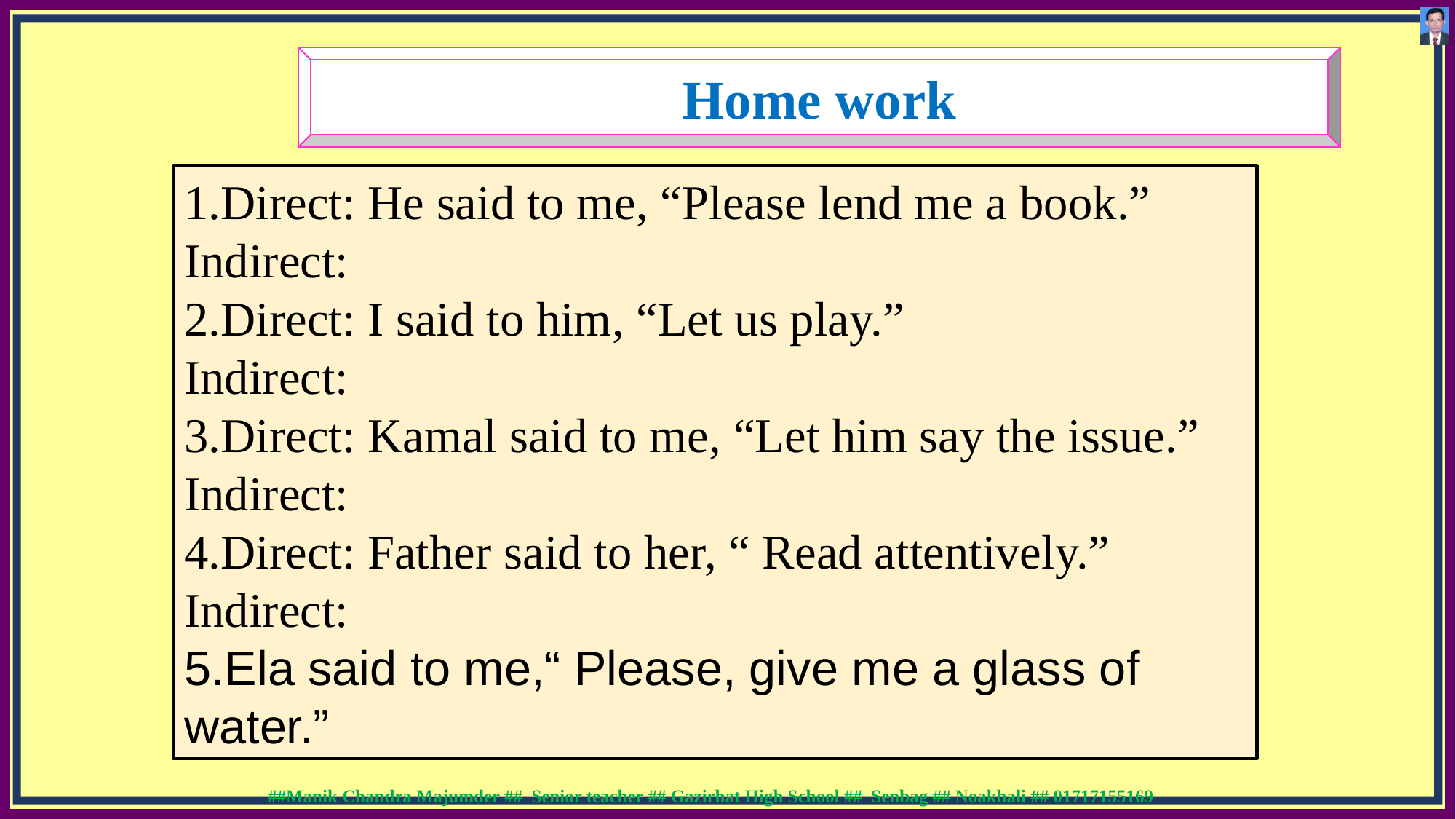

Home work
1.Direct: He said to me, “Please lend me a book.”
Indirect:
2.Direct: I said to him, “Let us play.”
Indirect:
3.Direct: Kamal said to me, “Let him say the issue.”
Indirect:
4.Direct: Father said to her, “ Read attentively.”
Indirect:
5.Ela said to me,“ Please, give me a glass of water.”